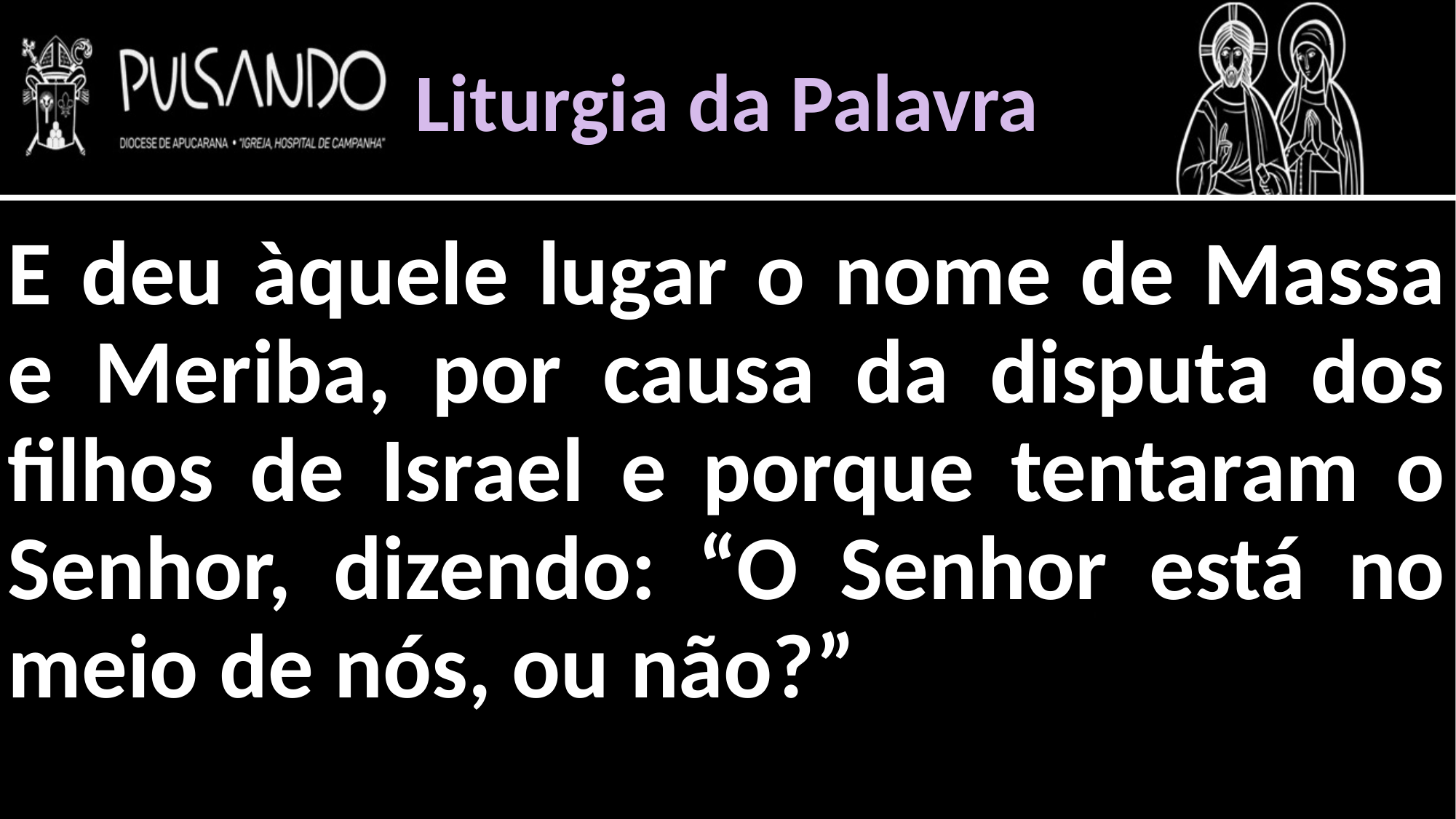

Liturgia da Palavra
E deu àquele lugar o nome de Massa e Meriba, por causa da disputa dos filhos de Israel e porque tentaram o Senhor, dizendo: “O Senhor está no meio de nós, ou não?”